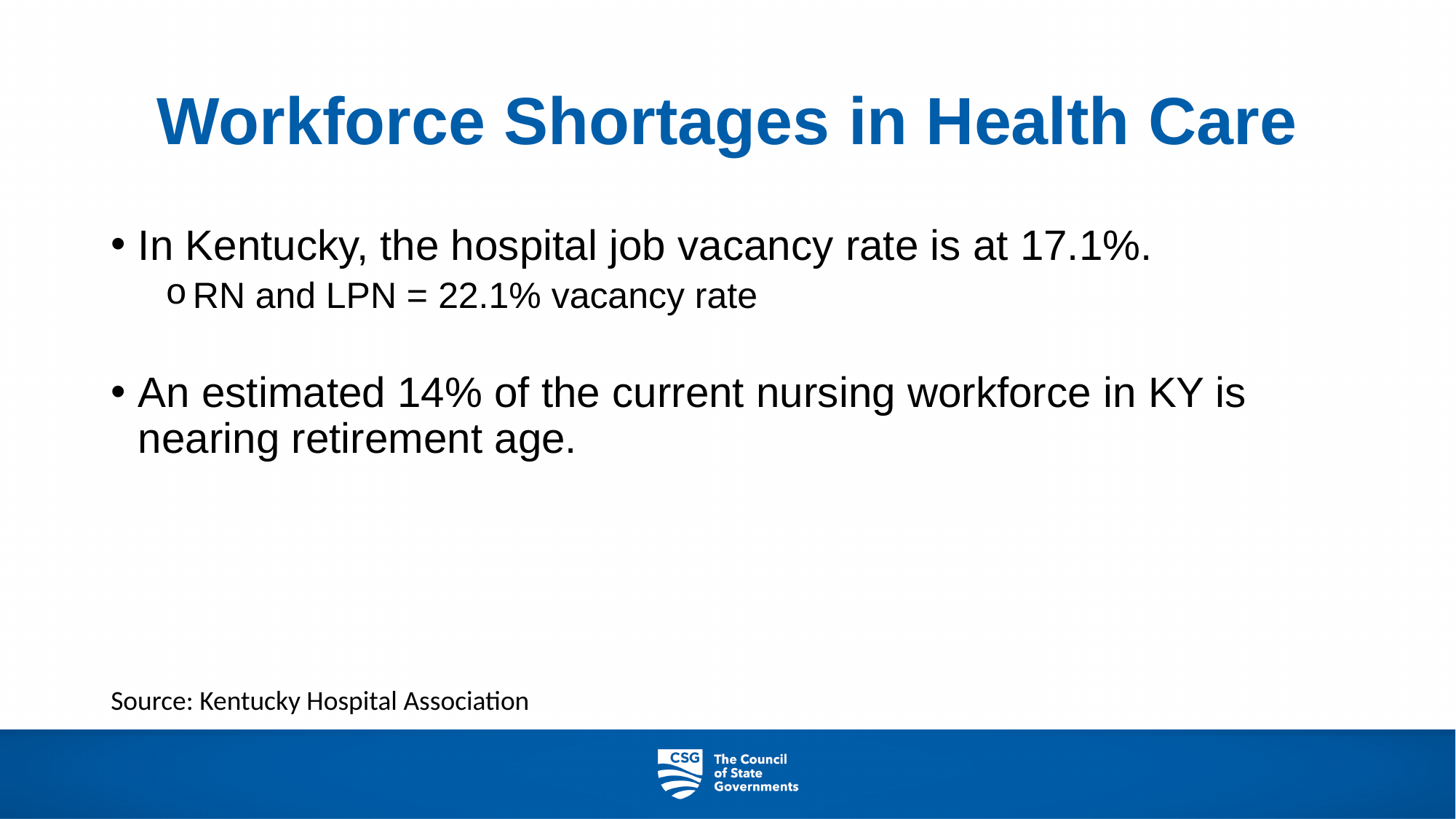

# Workforce Shortages in Health Care
In Kentucky, the hospital job vacancy rate is at 17.1%.
RN and LPN = 22.1% vacancy rate
An estimated 14% of the current nursing workforce in KY is nearing retirement age.
Source: Kentucky Hospital Association